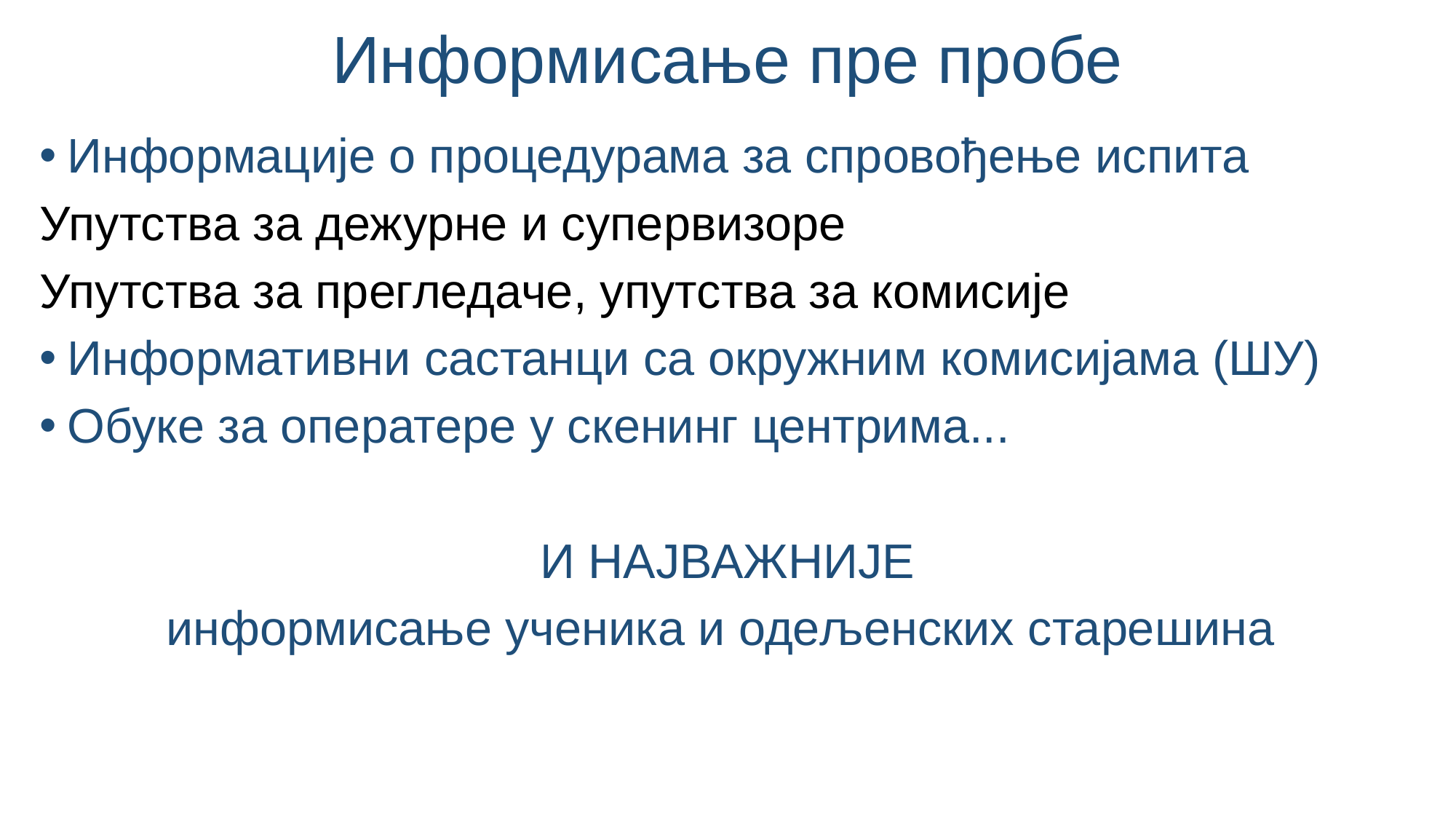

# Информисање пре пробе
Информације о процедурама за спровођење испита
Упутства за дежурне и супервизоре
Упутства за прегледаче, упутства за комисије
Информативни састанци са окружним комисијама (ШУ)
Обуке за оператере у скенинг центрима...

И НАЈВАЖНИЈЕ
информисање ученика и одељенских старешина